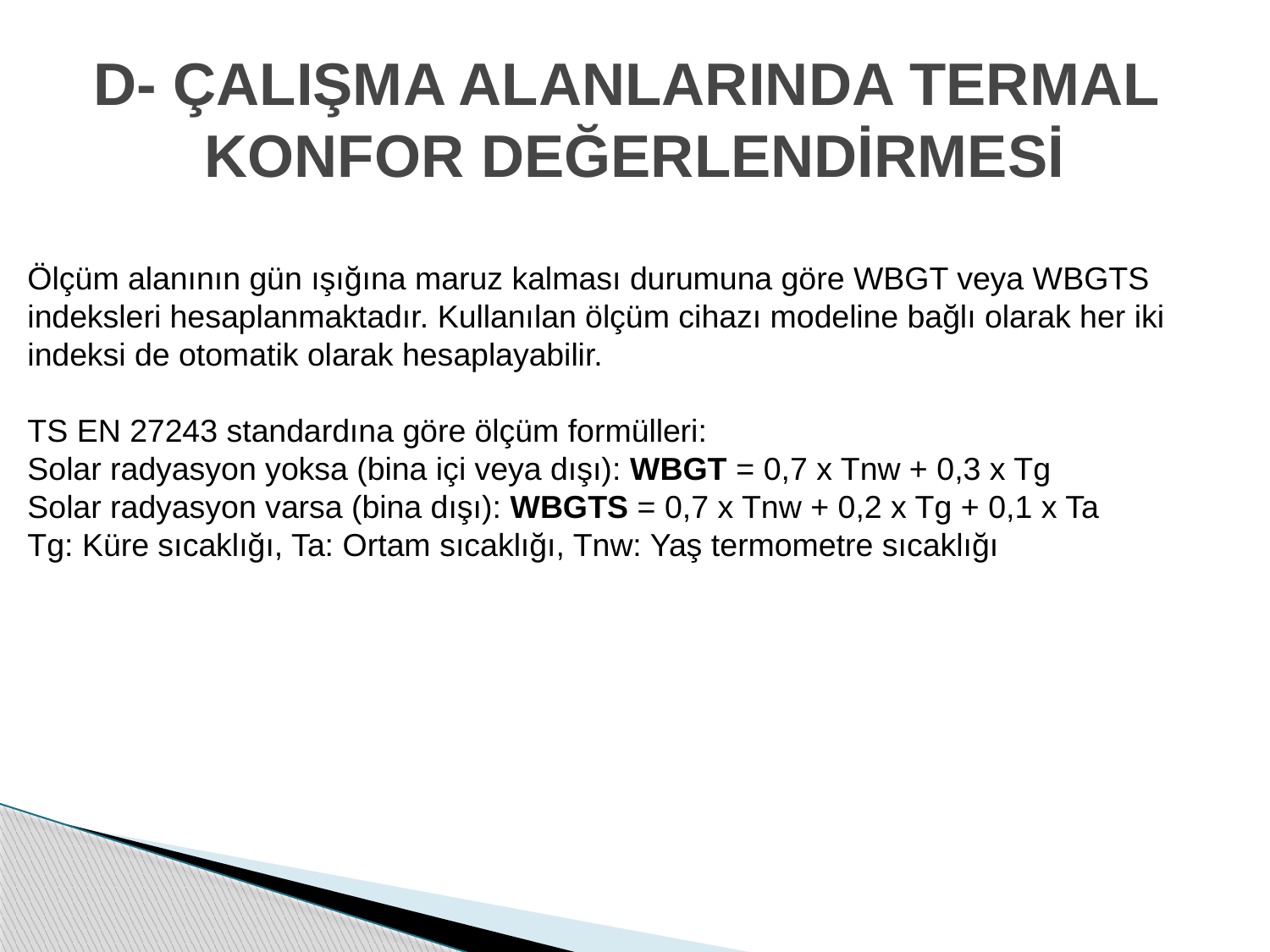

# D- ÇALIŞMA ALANLARINDA TERMAL  KONFOR DEĞERLENDİRMESİ
Ölçüm alanının gün ışığına maruz kalması durumuna göre WBGT veya WBGTS indeksleri hesaplanmaktadır. Kullanılan ölçüm cihazı modeline bağlı olarak her iki indeksi de otomatik olarak hesaplayabilir.
TS EN 27243 standardına göre ölçüm formülleri:
Solar radyasyon yoksa (bina içi veya dışı): WBGT = 0,7 x Tnw + 0,3 x Tg
Solar radyasyon varsa (bina dışı): WBGTS = 0,7 x Tnw + 0,2 x Tg + 0,1 x Ta
Tg: Küre sıcaklığı, Ta: Ortam sıcaklığı, Tnw: Yaş termometre sıcaklığı